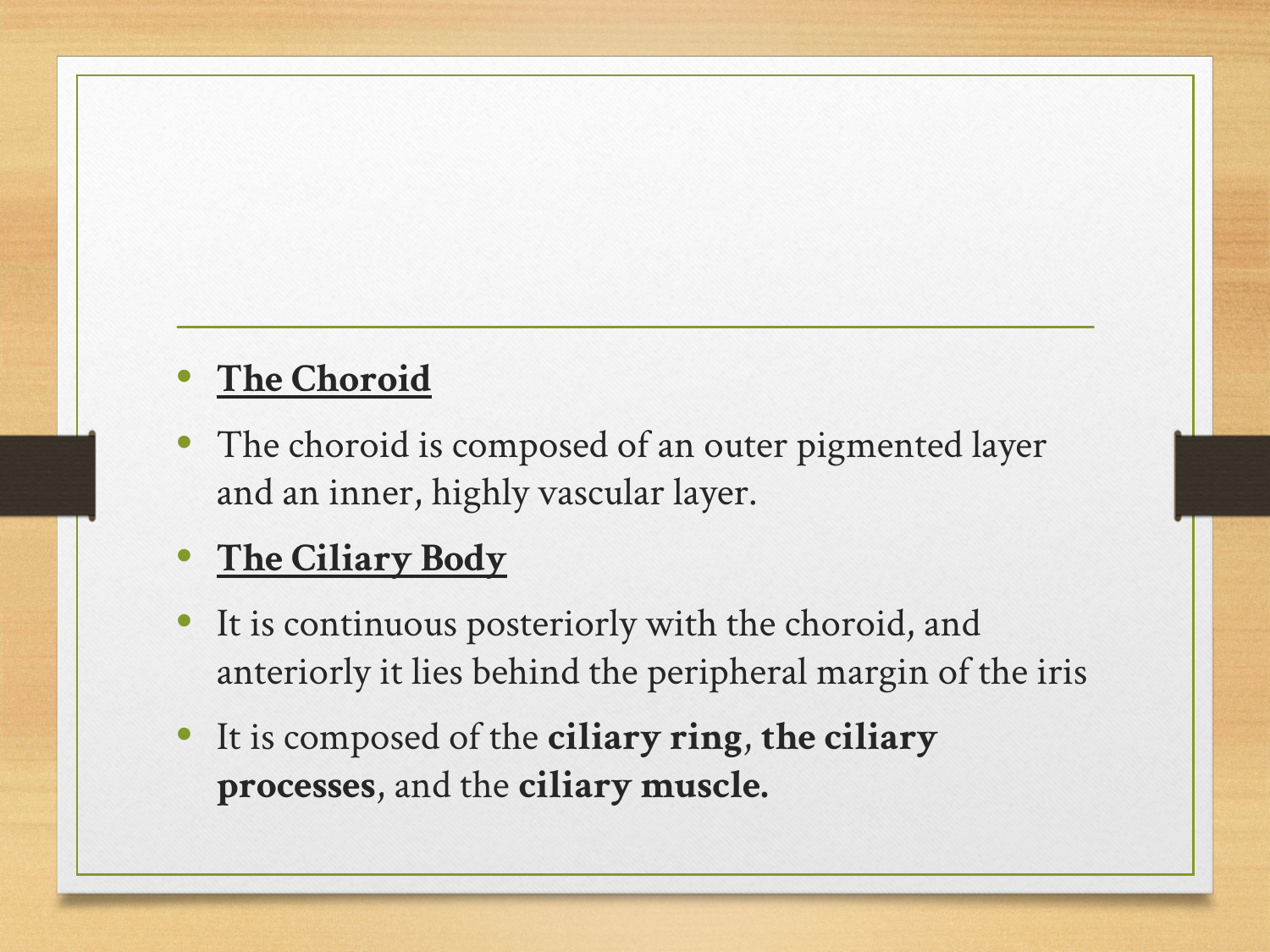

#
The Choroid
The choroid is composed of an outer pigmented layer and an inner, highly vascular layer.
The Ciliary Body
It is continuous posteriorly with the choroid, and anteriorly it lies behind the peripheral margin of the iris
It is composed of the ciliary ring, the ciliary processes, and the ciliary muscle.